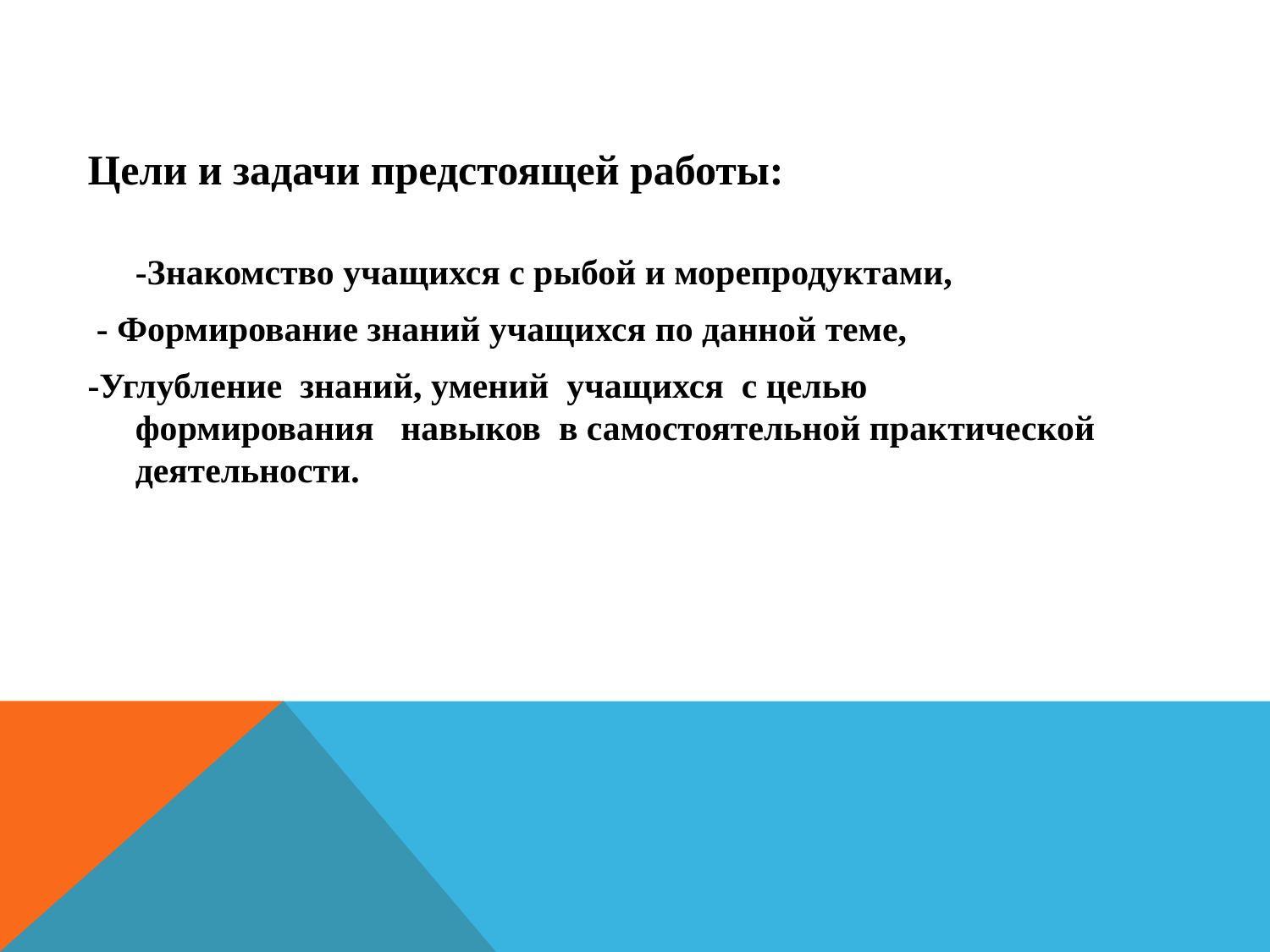

Цели и задачи предстоящей работы:
-Знакомство учащихся с рыбой и морепродуктами,
 - Формирование знаний учащихся по данной теме,
-Углубление  знаний, умений  учащихся  с целью формирования   навыков  в самостоятельной практической деятельности.